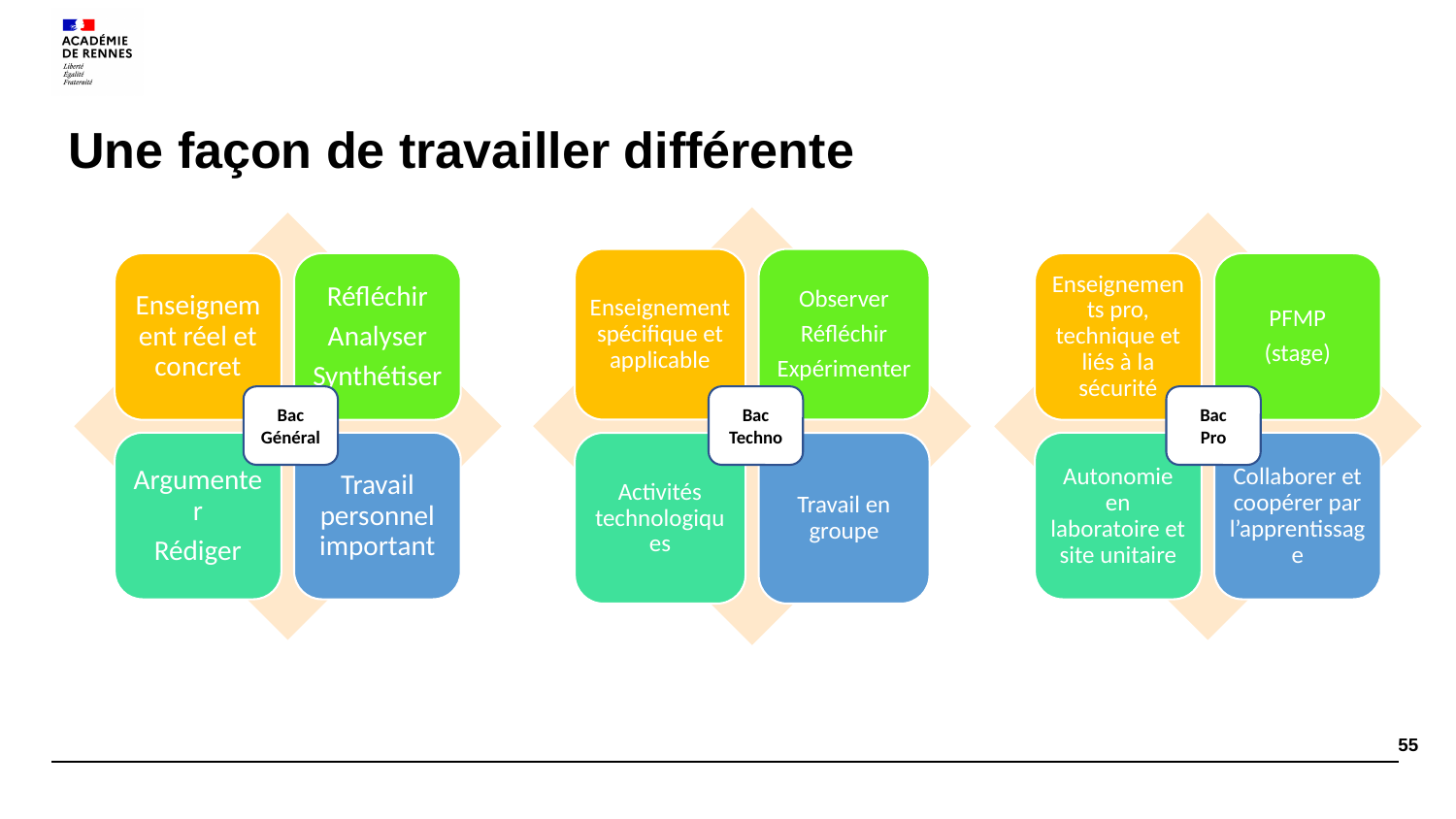

# Une façon de travailler différente

Enseignement spécifique et applicable
Observer
Réfléchir
Expérimenter
Activités technologiques
Travail en groupe

Enseignement réel et concret
Réfléchir
Analyser
Synthétiser
Argumenter
Rédiger
Travail personnel important

Enseignements pro, technique et liés à la sécurité
PFMP
(stage)
Autonomie en laboratoire et site unitaire
Collaborer et coopérer par l’apprentissage
Bac
Général
Bac
Techno
Bac
Pro
55